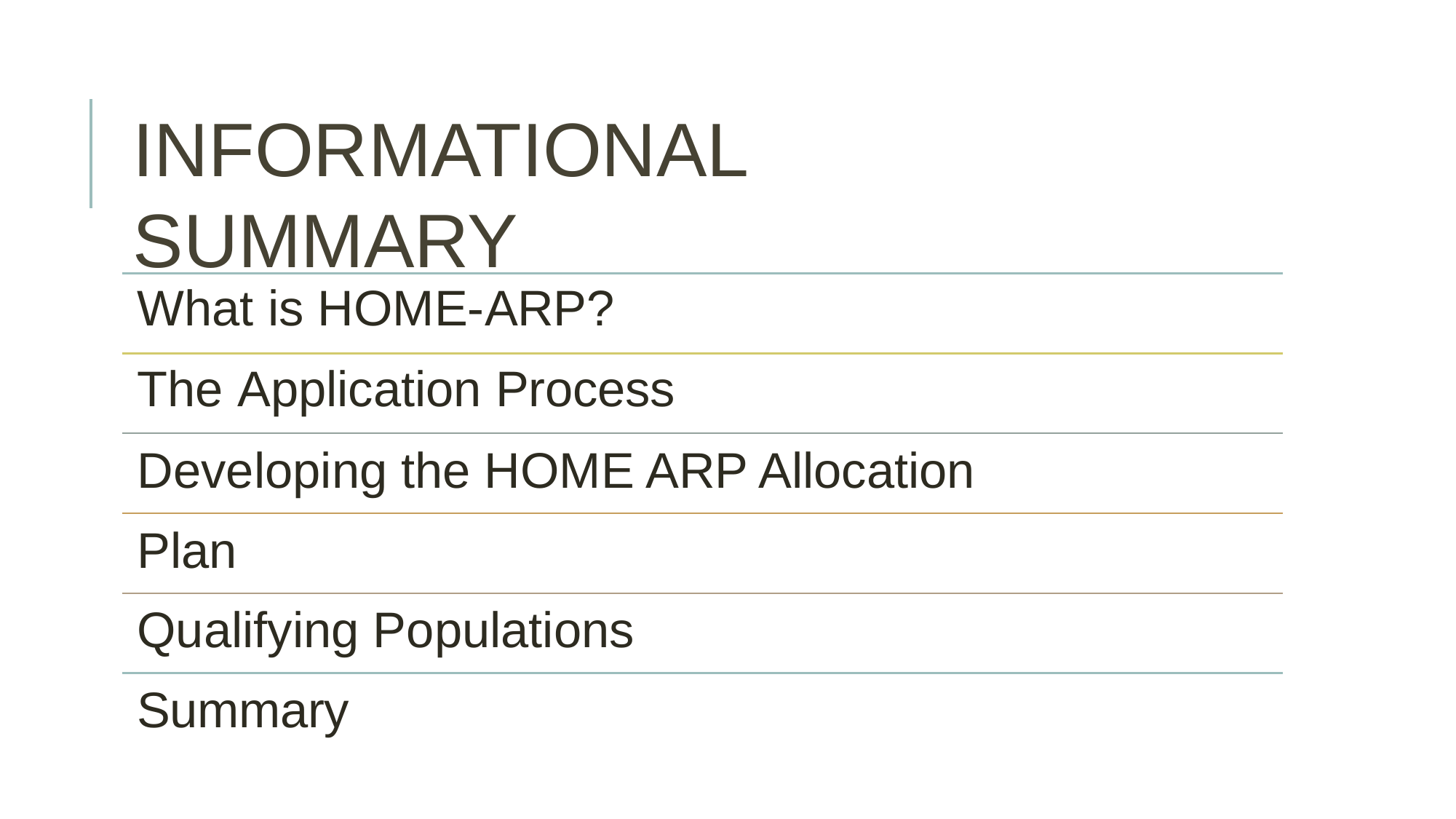

# INFORMATIONAL SUMMARY
What is HOME-ARP?
The Application Process
Developing the HOME ARP Allocation Plan
Qualifying Populations
Summary